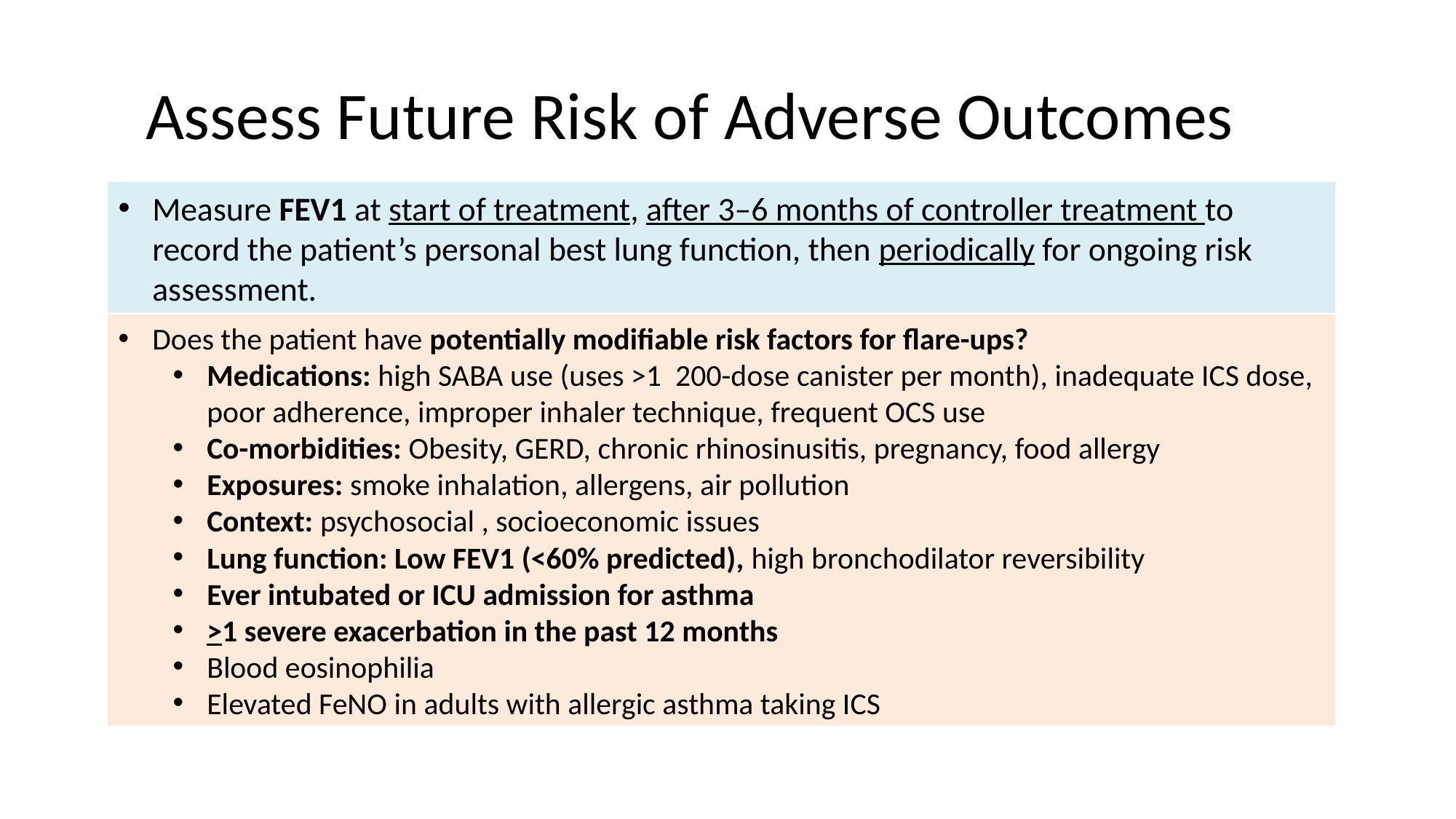

# Assess Future Risk of Adverse Outcomes
Measure FEV1 at start of treatment, after 3–6 months of controller treatment to record the patient’s personal best lung function, then periodically for ongoing risk assessment.
Does the patient have potentially modifiable risk factors for flare-ups?
Medications: high SABA use (uses >1  200-dose canister per month), inadequate ICS dose, poor adherence, improper inhaler technique, frequent OCS use
Co-morbidities: Obesity, GERD, chronic rhinosinusitis, pregnancy, food allergy
Exposures: smoke inhalation, allergens, air pollution
Context: psychosocial , socioeconomic issues
Lung function: Low FEV1 (<60% predicted), high bronchodilator reversibility
Ever intubated or ICU admission for asthma
>1 severe exacerbation in the past 12 months
Blood eosinophilia
Elevated FeNO in adults with allergic asthma taking ICS